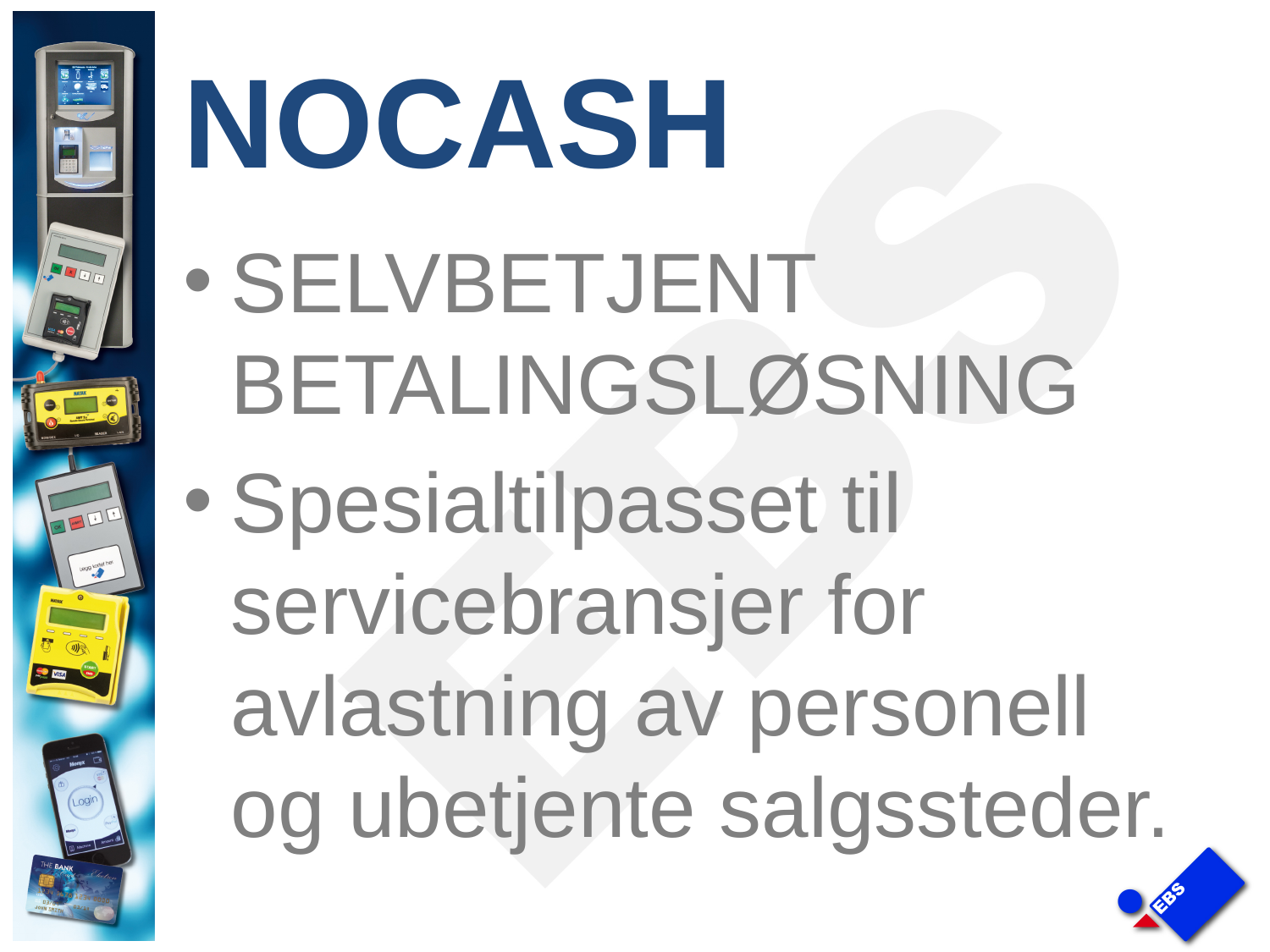

# NOCASH
SELVBETJENT BETALINGSLØSNING
Spesialtilpasset til servicebransjer for avlastning av personell og ubetjente salgssteder.